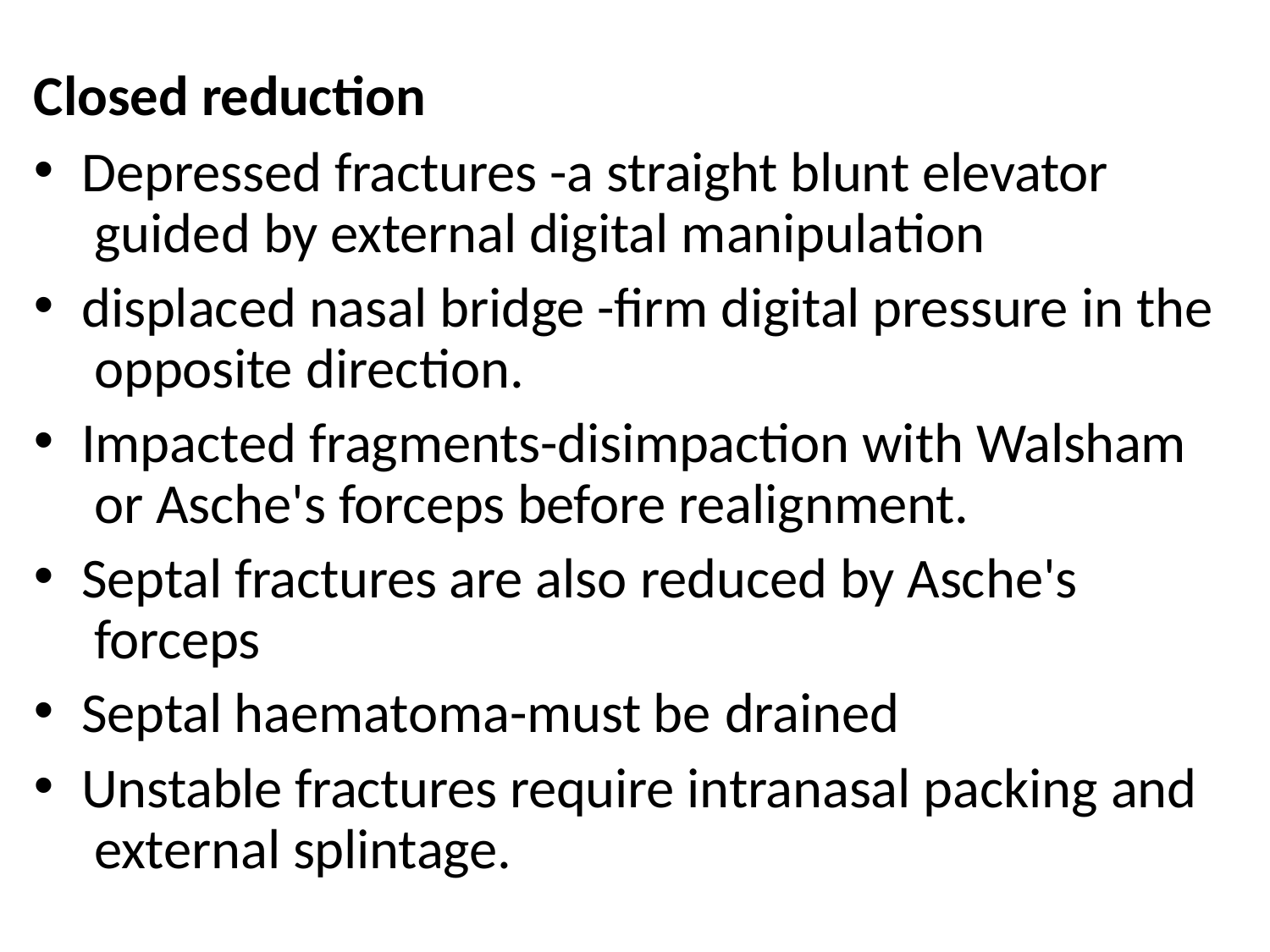

Closed reduction
Depressed fractures -a straight blunt elevator  guided by external digital manipulation
displaced nasal bridge -firm digital pressure in the  opposite direction.
Impacted fragments-disimpaction with Walsham  or Asche's forceps before realignment.
Septal fractures are also reduced by Asche's  forceps
Septal haematoma-must be drained
Unstable fractures require intranasal packing and  external splintage.